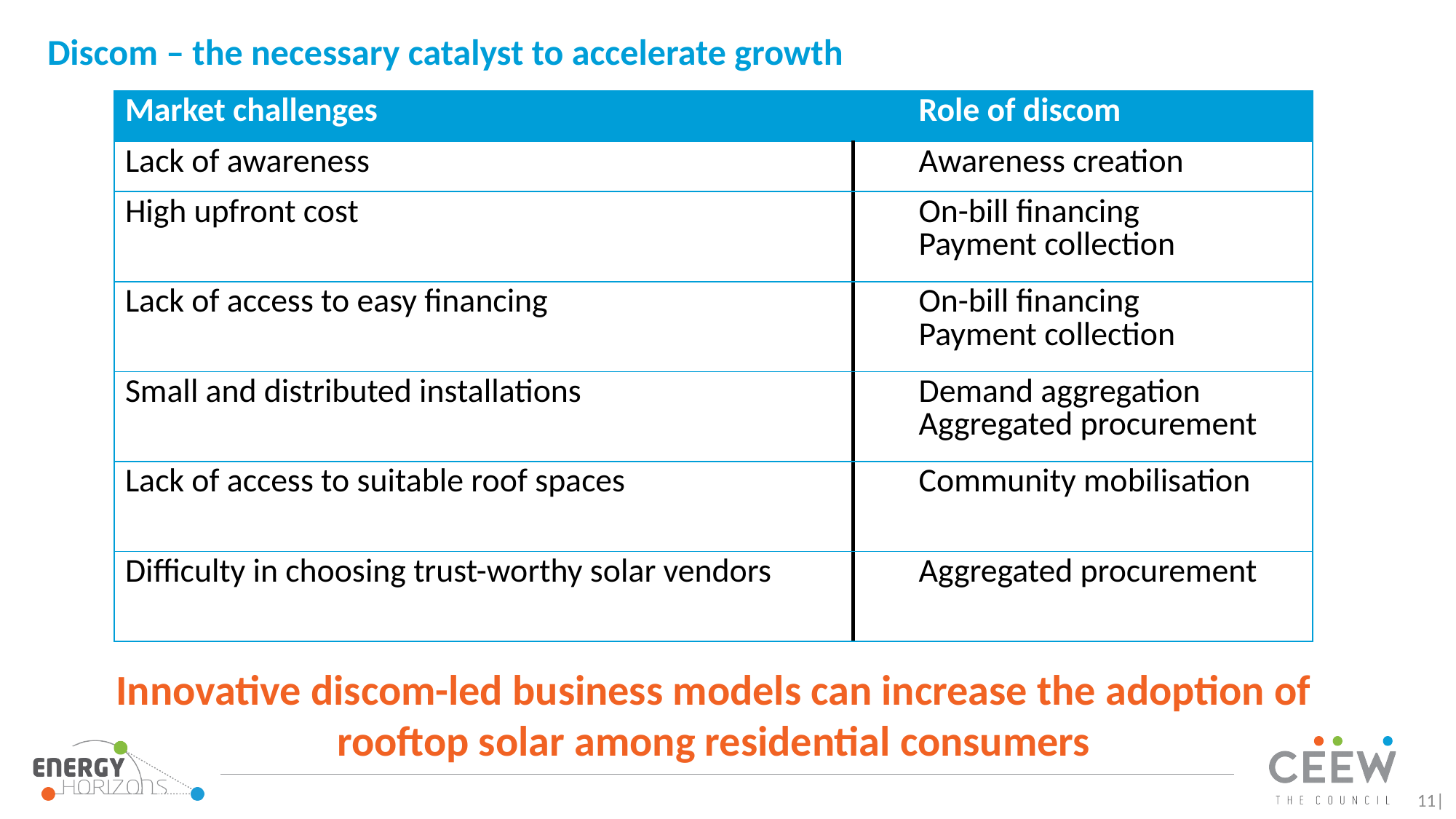

# Discom – the necessary catalyst to accelerate growth
| Market challenges | Role of discom |
| --- | --- |
| Lack of awareness | Awareness creation |
| High upfront cost | On-bill financing Payment collection |
| Lack of access to easy financing | On-bill financing Payment collection |
| Small and distributed installations | Demand aggregation Aggregated procurement |
| Lack of access to suitable roof spaces | Community mobilisation |
| Difficulty in choosing trust-worthy solar vendors | Aggregated procurement |
Innovative discom-led business models can increase the adoption of rooftop solar among residential consumers
11|